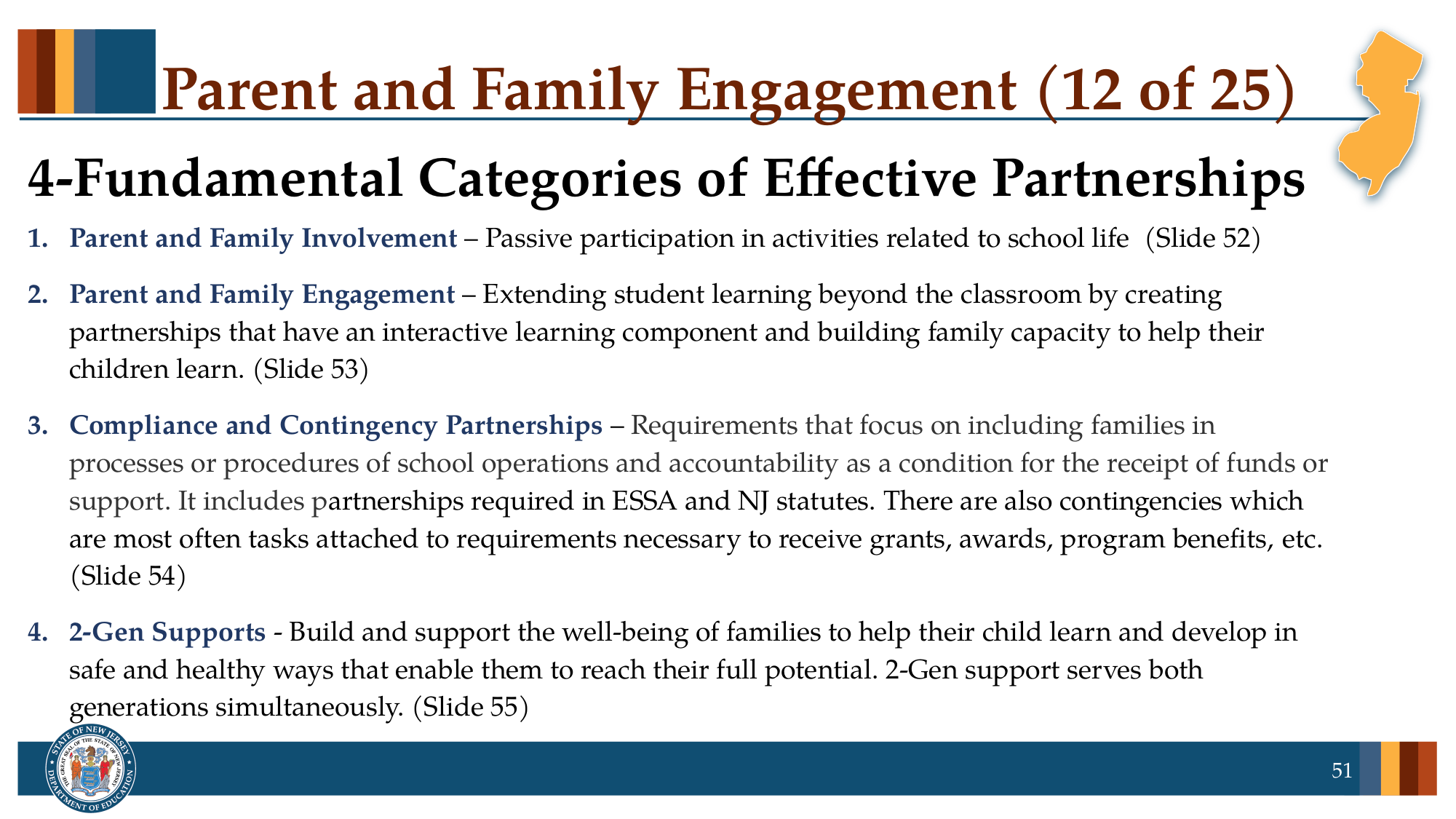

# Parent and Family Engagement (12 of 25)
4-Fundamental Categories of Effective Partnerships
Parent and Family Involvement – Passive participation in activities related to school life  (Slide 52)
Parent and Family Engagement – Extending student learning beyond the classroom by creating partnerships that have an interactive learning component and building family capacity to help their children learn. (Slide 53)
Compliance and Contingency Partnerships – Requirements that focus on including families in processes or procedures of school operations and accountability as a condition for the receipt of funds or support. It includes partnerships required in ESSA and NJ statutes. There are also contingencies which are most often tasks attached to requirements necessary to receive grants, awards, program benefits, etc. (Slide 54)
2-Gen Supports - Build and support the well-being of families to help their child learn and develop in safe and healthy ways that enable them to reach their full potential. 2-Gen support serves both generations simultaneously. (Slide 55)
51